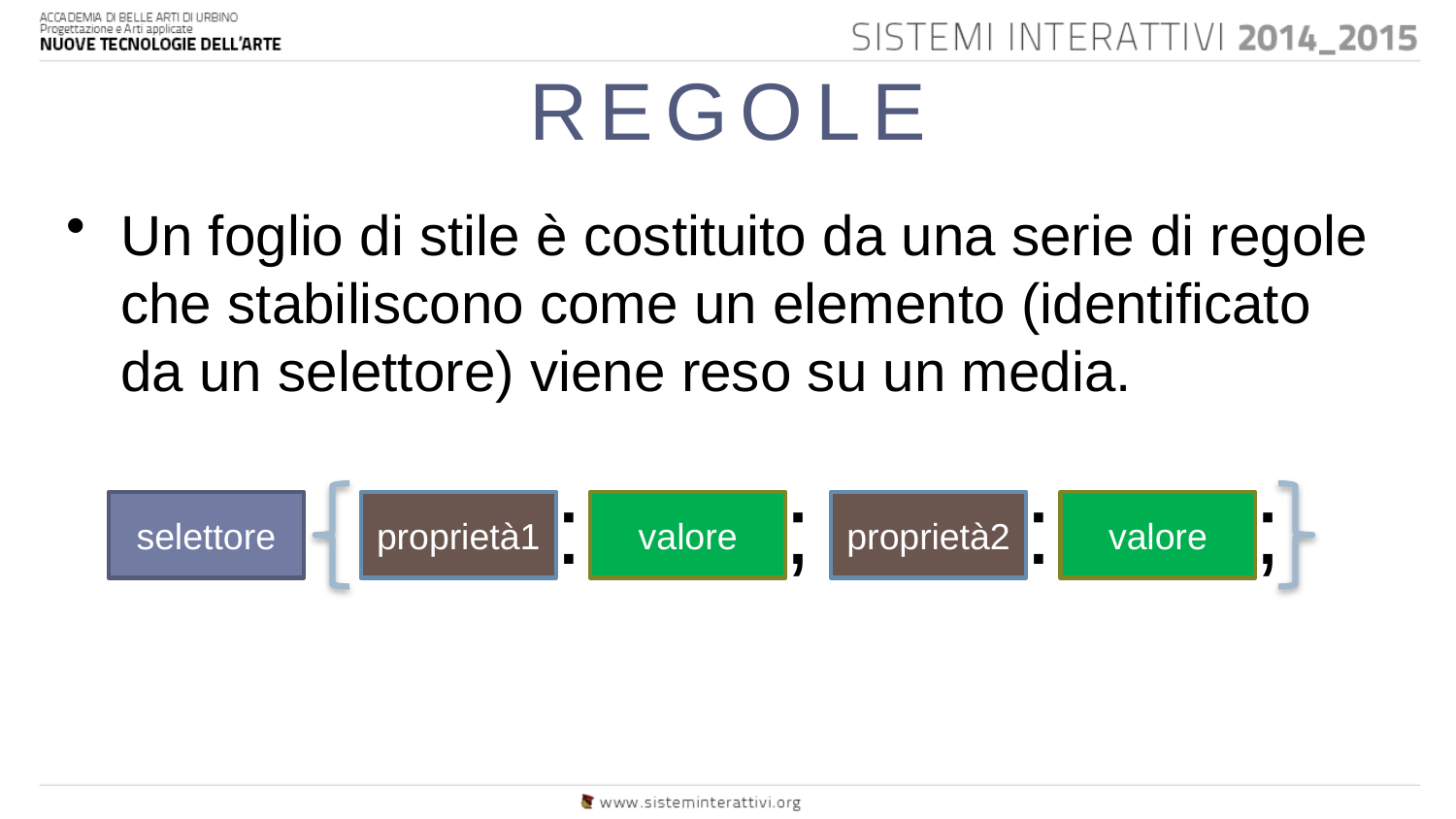

# REGOLE
Un foglio di stile è costituito da una serie di regole che stabiliscono come un elemento (identificato da un selettore) viene reso su un media.

:
;
:
;

selettore
proprietà1
valore
proprietà2
valore